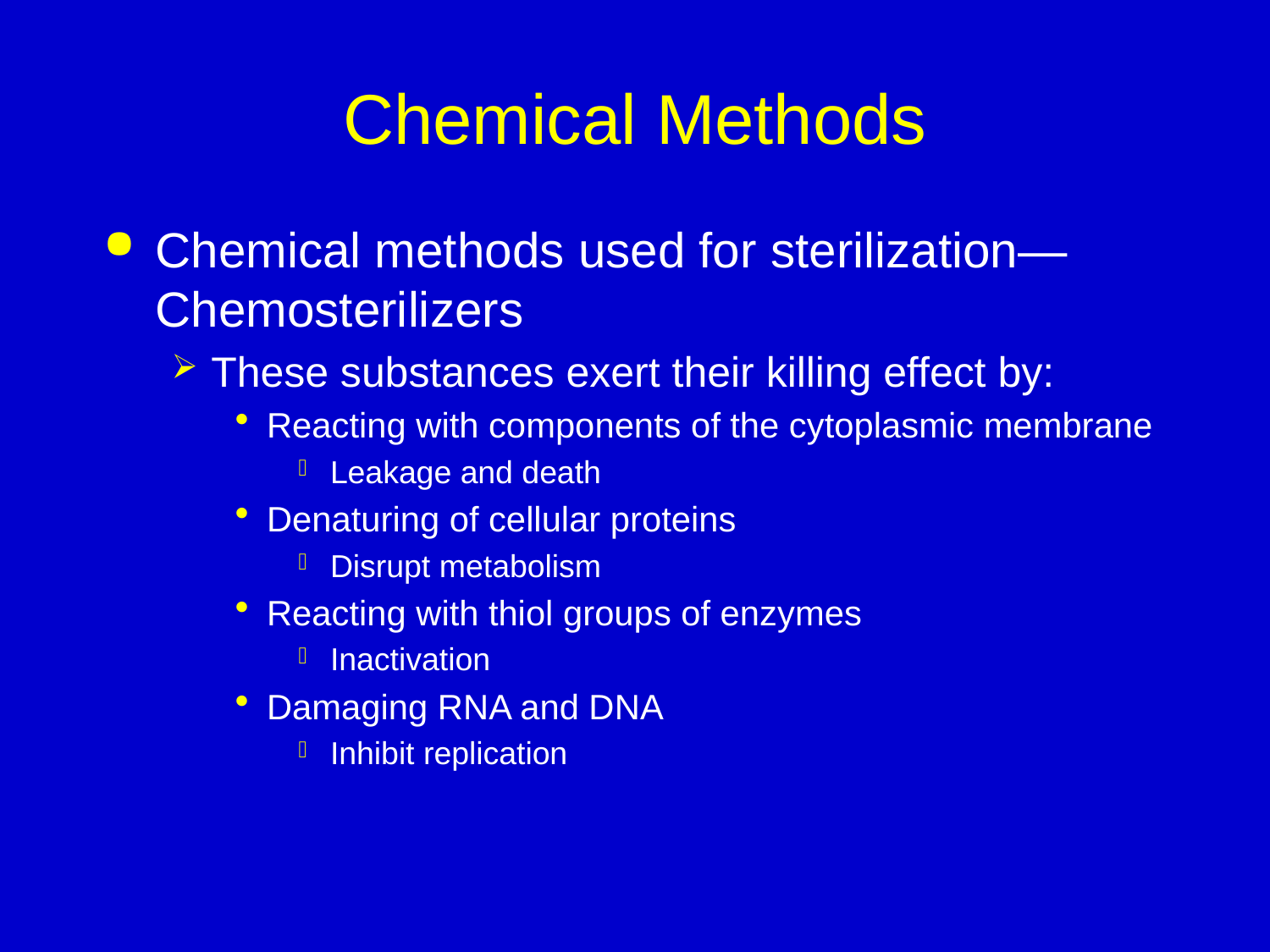

# Chemical Methods
Chemical methods used for sterilization—Chemosterilizers
These substances exert their killing effect by:
Reacting with components of the cytoplasmic membrane
Leakage and death
Denaturing of cellular proteins
Disrupt metabolism
Reacting with thiol groups of enzymes
Inactivation
Damaging RNA and DNA
Inhibit replication